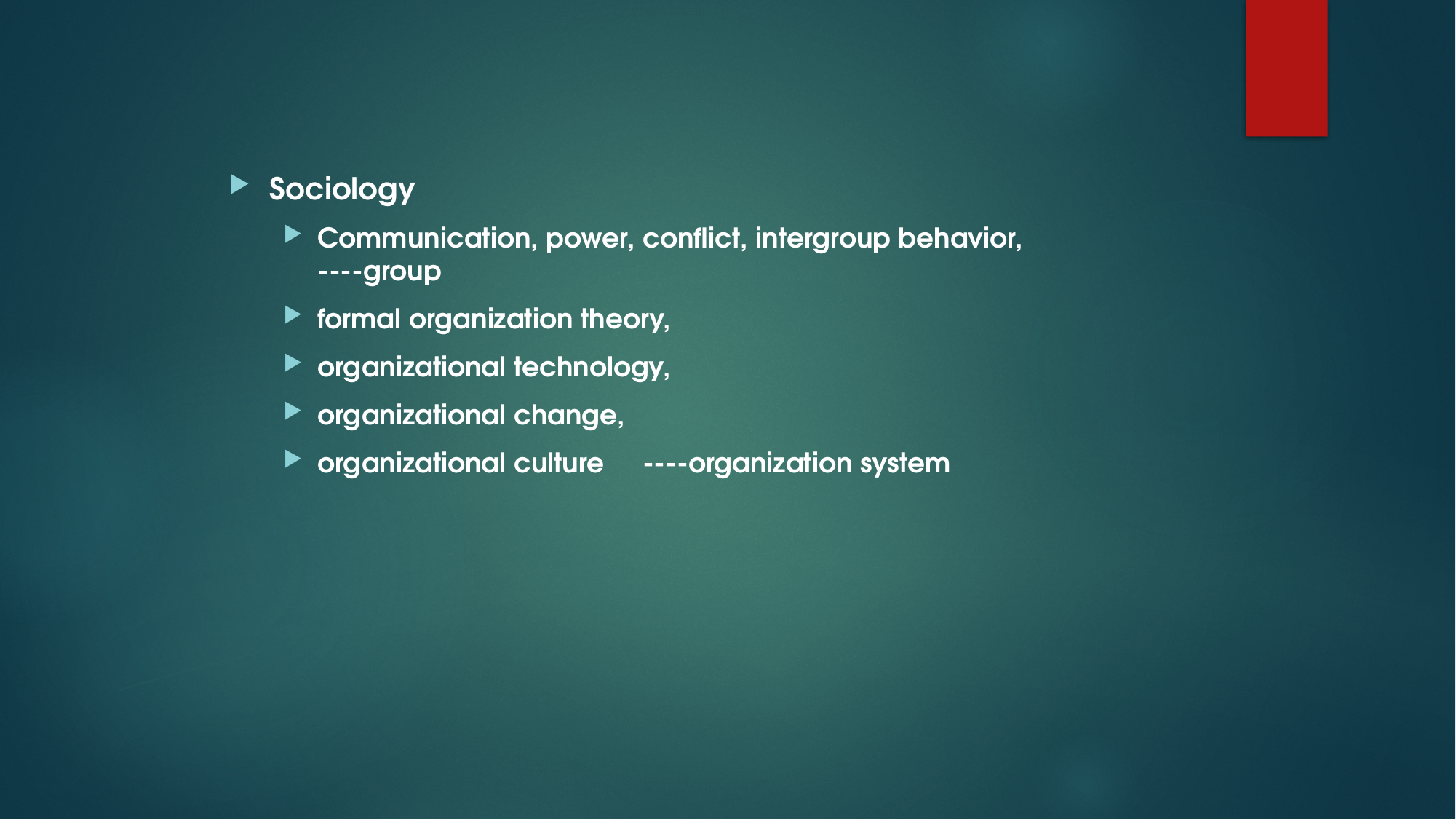

Sociology
Communication, power, conflict, intergroup behavior,                          ----group
formal organization theory,
organizational technology,
organizational change,
organizational culture     ----organization system